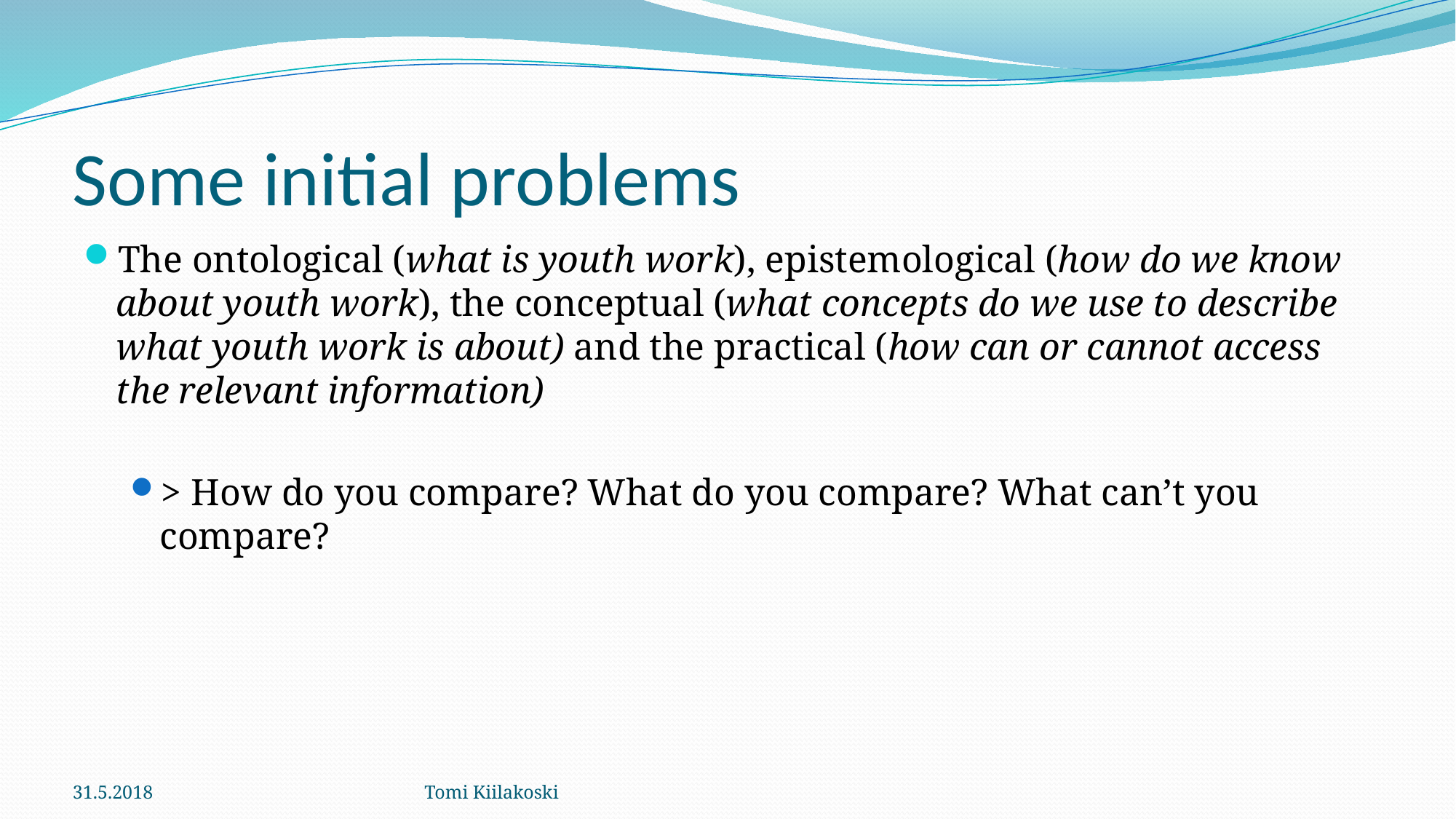

# Some initial problems
The ontological (what is youth work), epistemological (how do we know about youth work), the conceptual (what concepts do we use to describe what youth work is about) and the practical (how can or cannot access the relevant information)

> How do you compare? What do you compare? What can’t you compare?

31.5.2018
Tomi Kiilakoski